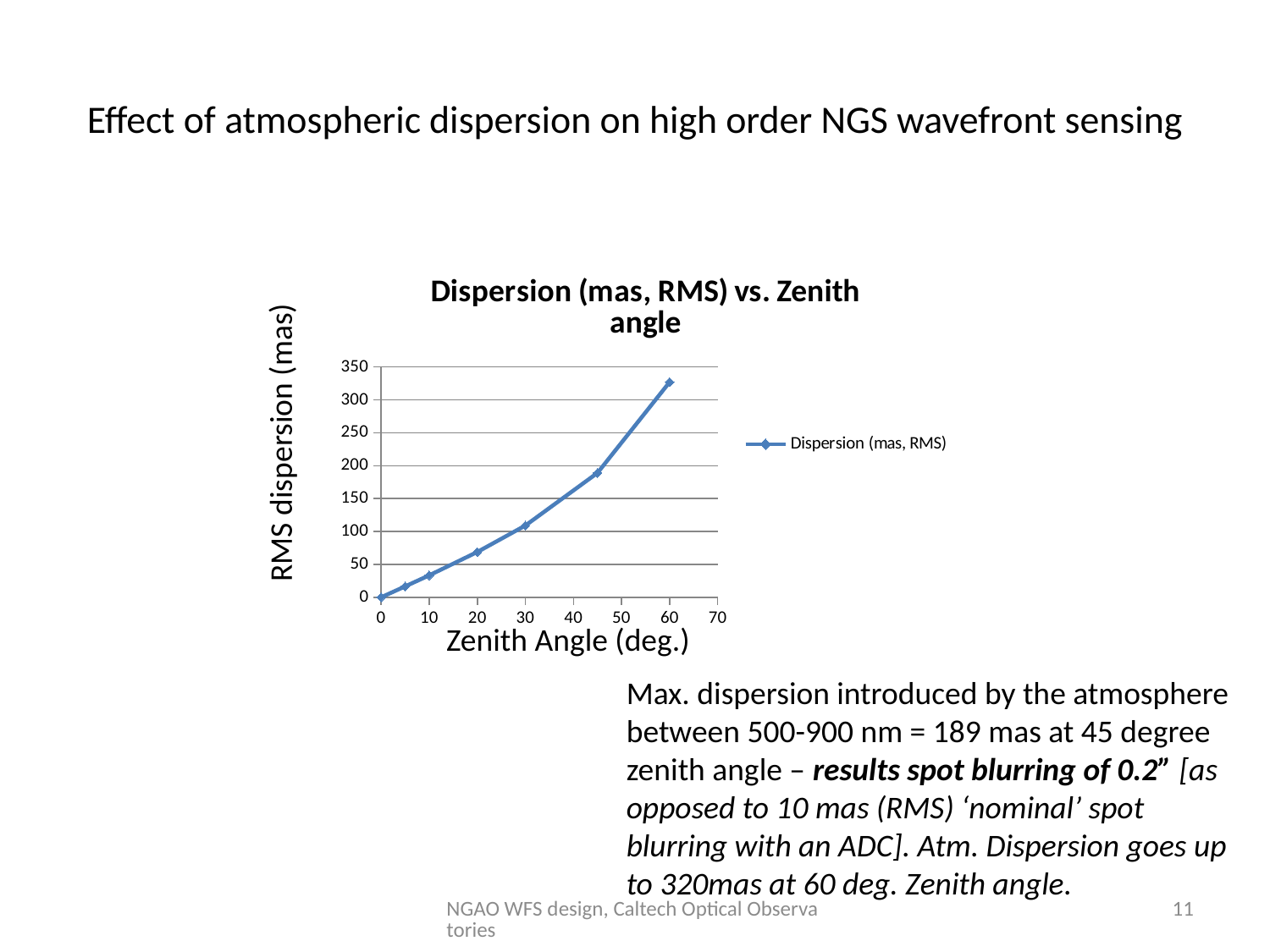

# Effect of atmospheric dispersion on high order NGS wavefront sensing

### Chart: Dispersion (mas, RMS) vs. Zenith angle

| Category | Dispersion (mas, RMS) |
|---|---|
RMS dispersion (mas)
Zenith Angle (deg.)
Max. dispersion introduced by the atmosphere between 500-900 nm = 189 mas at 45 degree zenith angle – results spot blurring of 0.2” [as opposed to 10 mas (RMS) ‘nominal’ spot blurring with an ADC]. Atm. Dispersion goes up to 320mas at 60 deg. Zenith angle.
NGAO WFS design, Caltech Optical Observatories
11